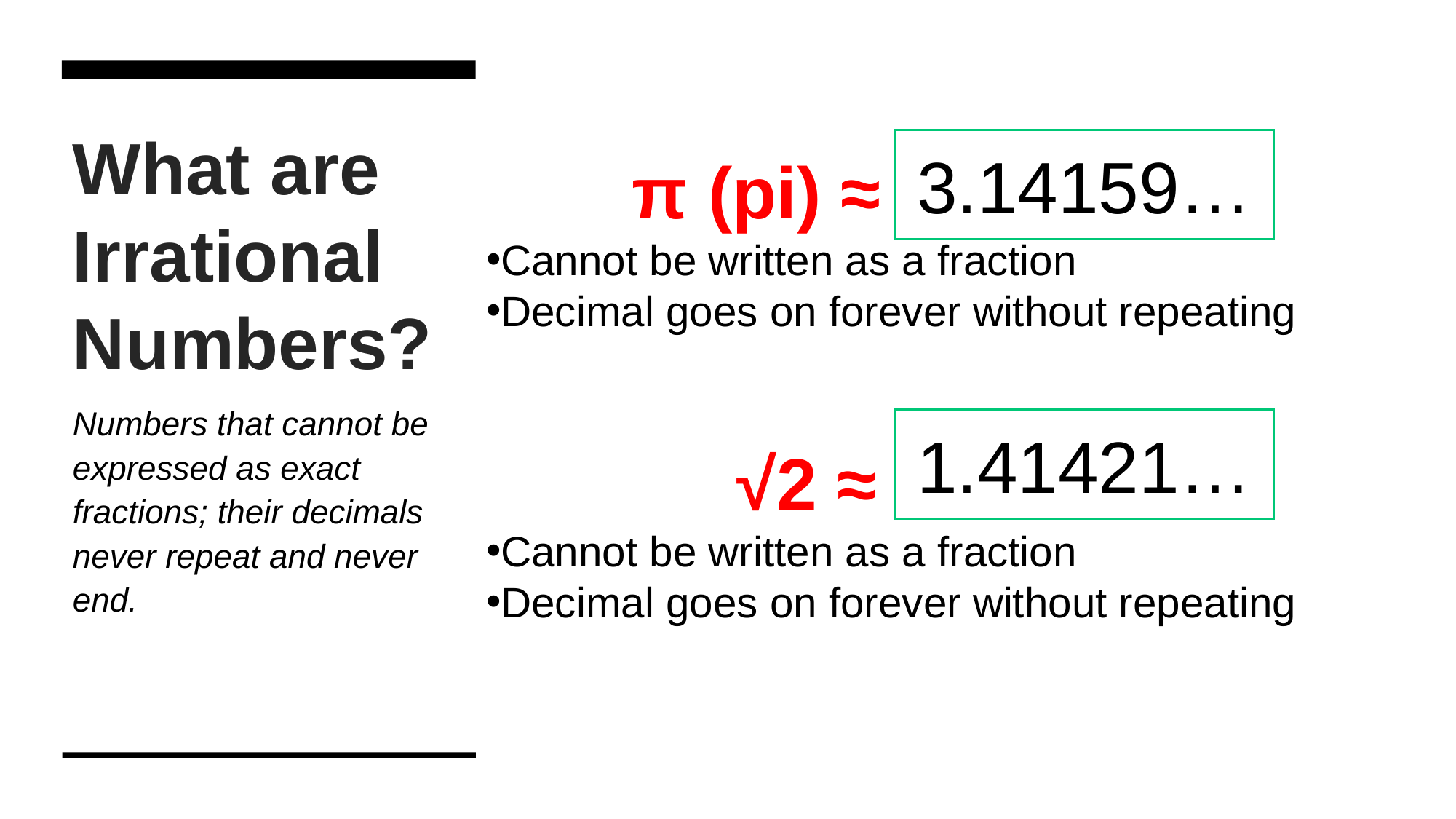

# What are Irrational Numbers?
3.14159…
π (pi) ≈ 3.14159…
Cannot be written as a fraction
Decimal goes on forever without repeating

    √2 ≈1.41421…
Cannot be written as a fraction
Decimal goes on forever without repeating
Numbers that cannot be expressed as exact fractions; their decimals never repeat and never end.
1.41421…